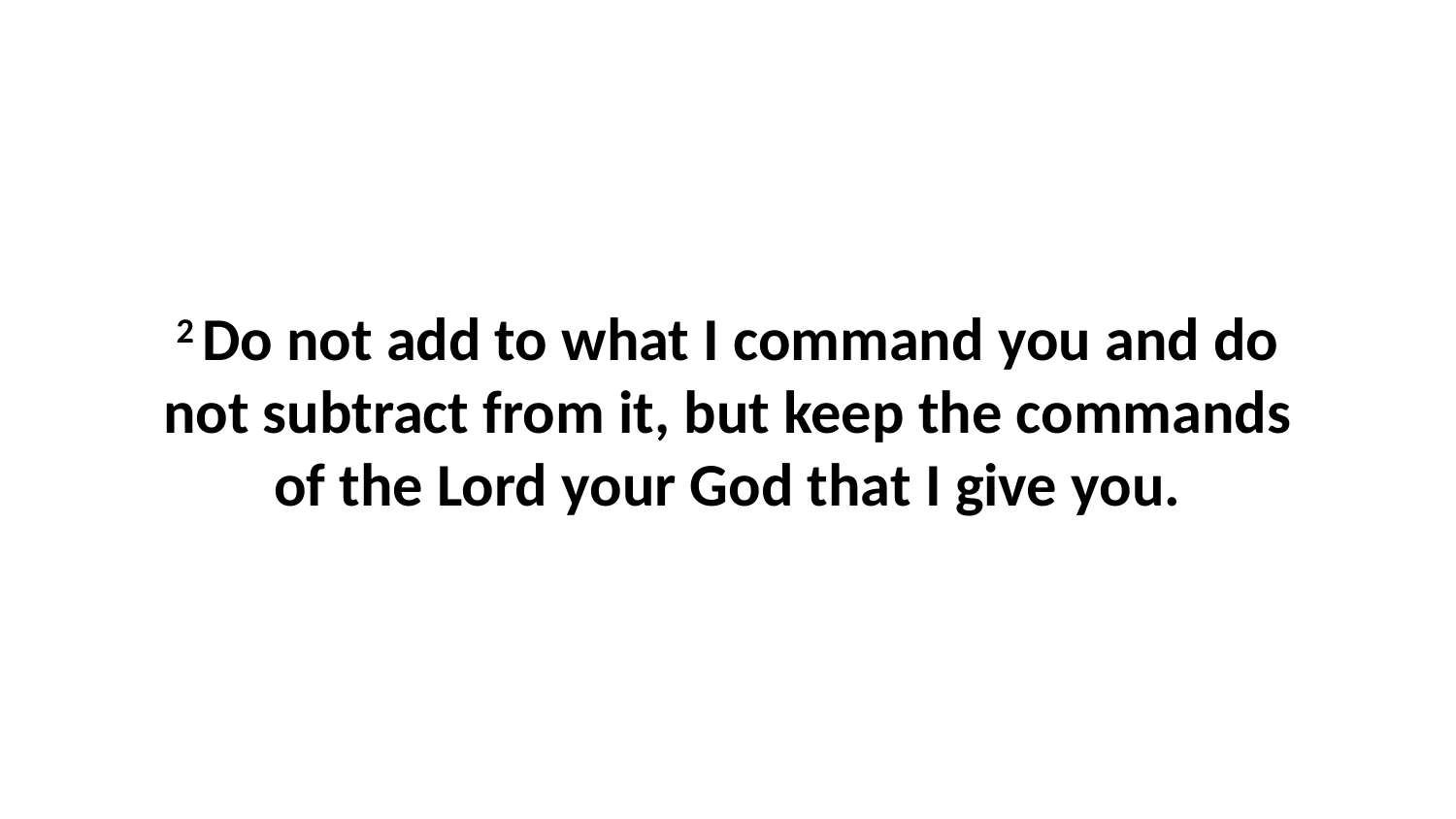

2 Do not add to what I command you and do not subtract from it, but keep the commands of the Lord your God that I give you.